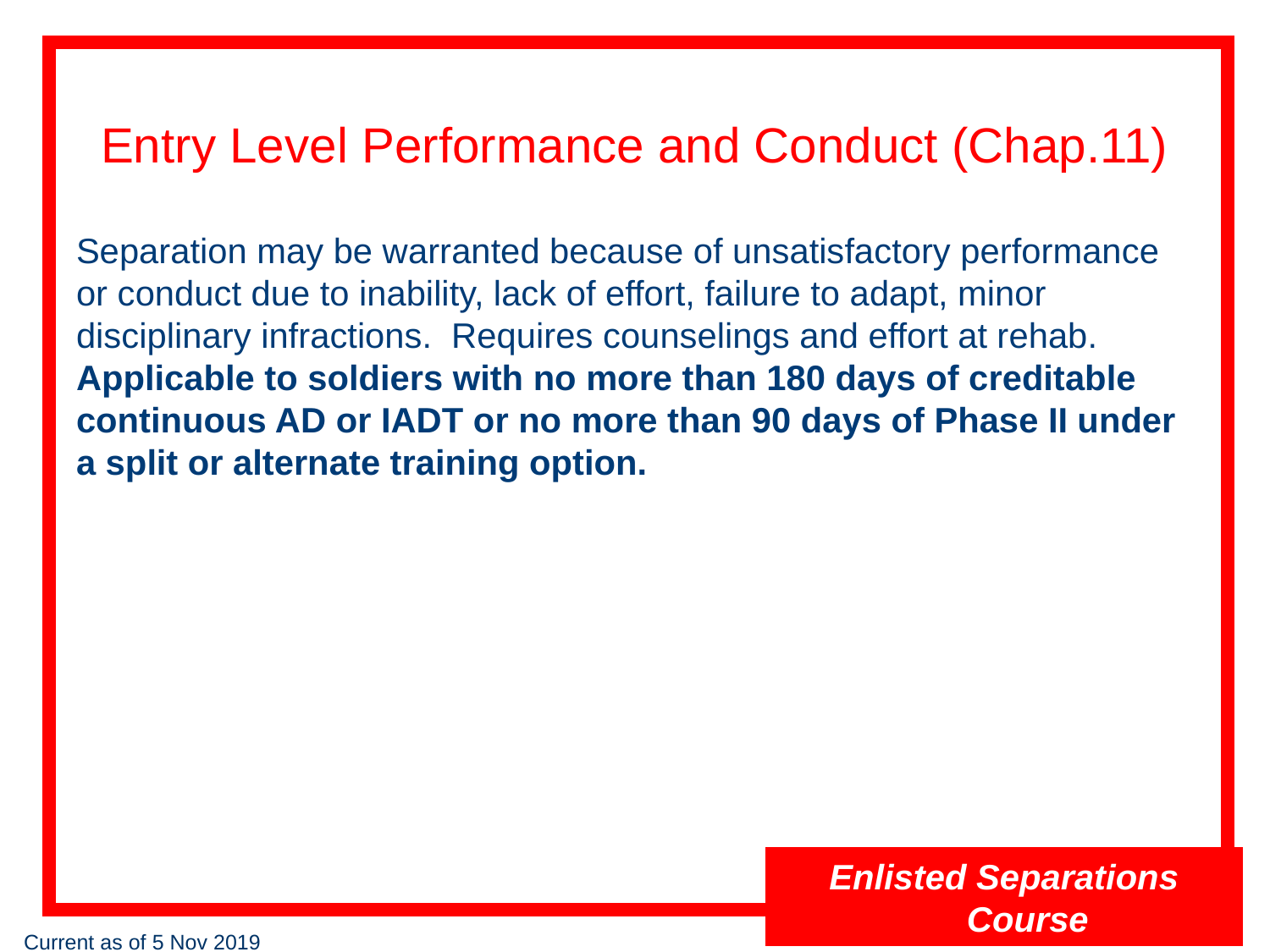

# Entry Level Performance and Conduct (Chap.11)
Separation may be warranted because of unsatisfactory performance or conduct due to inability, lack of effort, failure to adapt, minor disciplinary infractions.  Requires counselings and effort at rehab.  Applicable to soldiers with no more than 180 days of creditable continuous AD or IADT or no more than 90 days of Phase II under a split or alternate training option.